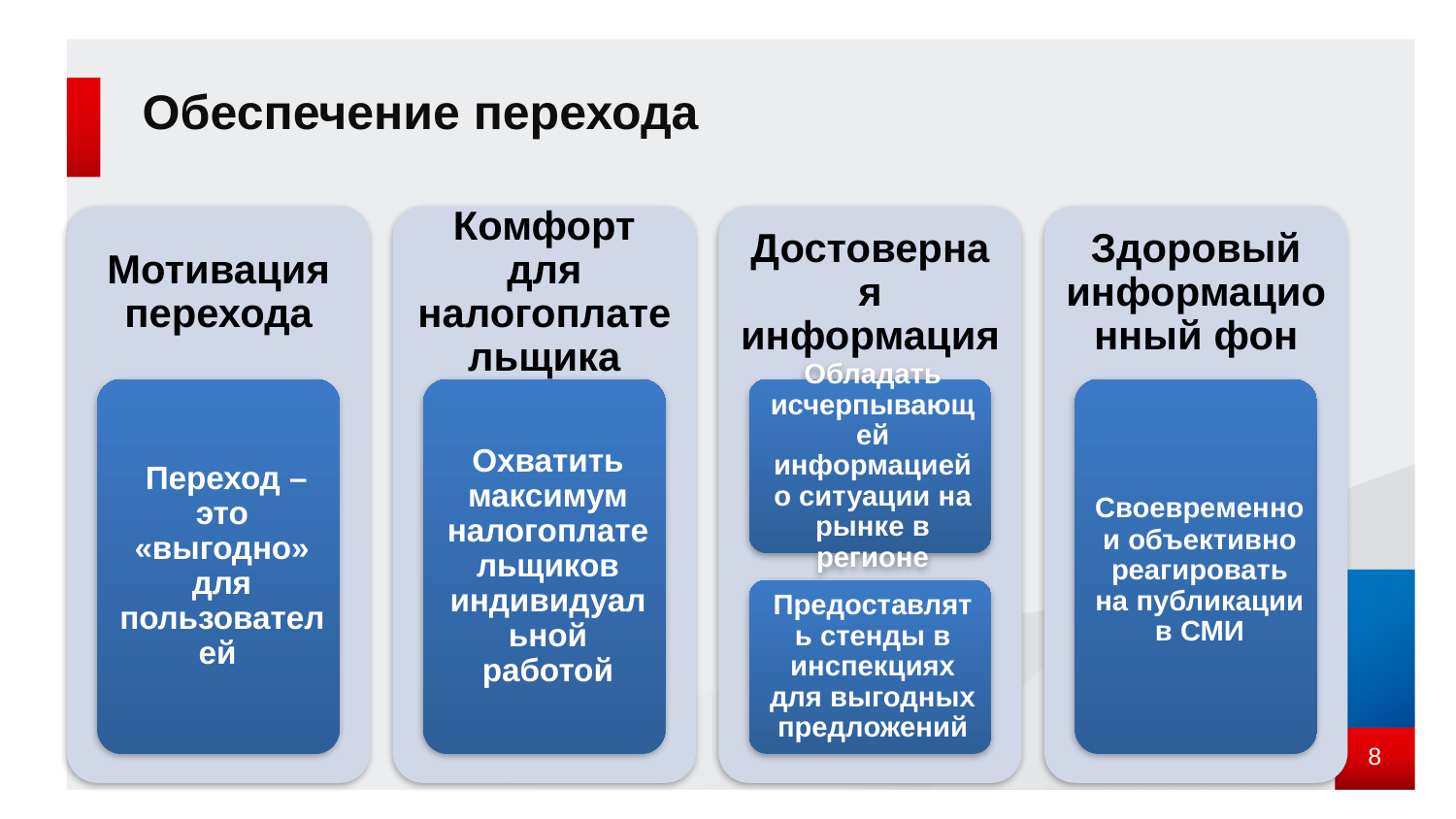

# Обеспечение перехода
Мотивация перехода
 Переход – это «выгодно» для пользователей
Комфорт для налогоплательщика
Охватить максимум налогоплательщиков индивидуальной работой
Достоверная информация
Обладать исчерпывающей информацией о ситуации на рынке в регионе
Предоставлять стенды в инспекциях для выгодных предложений
Здоровый информационный фон
Своевременно и объективно реагировать на публикации в СМИ
8